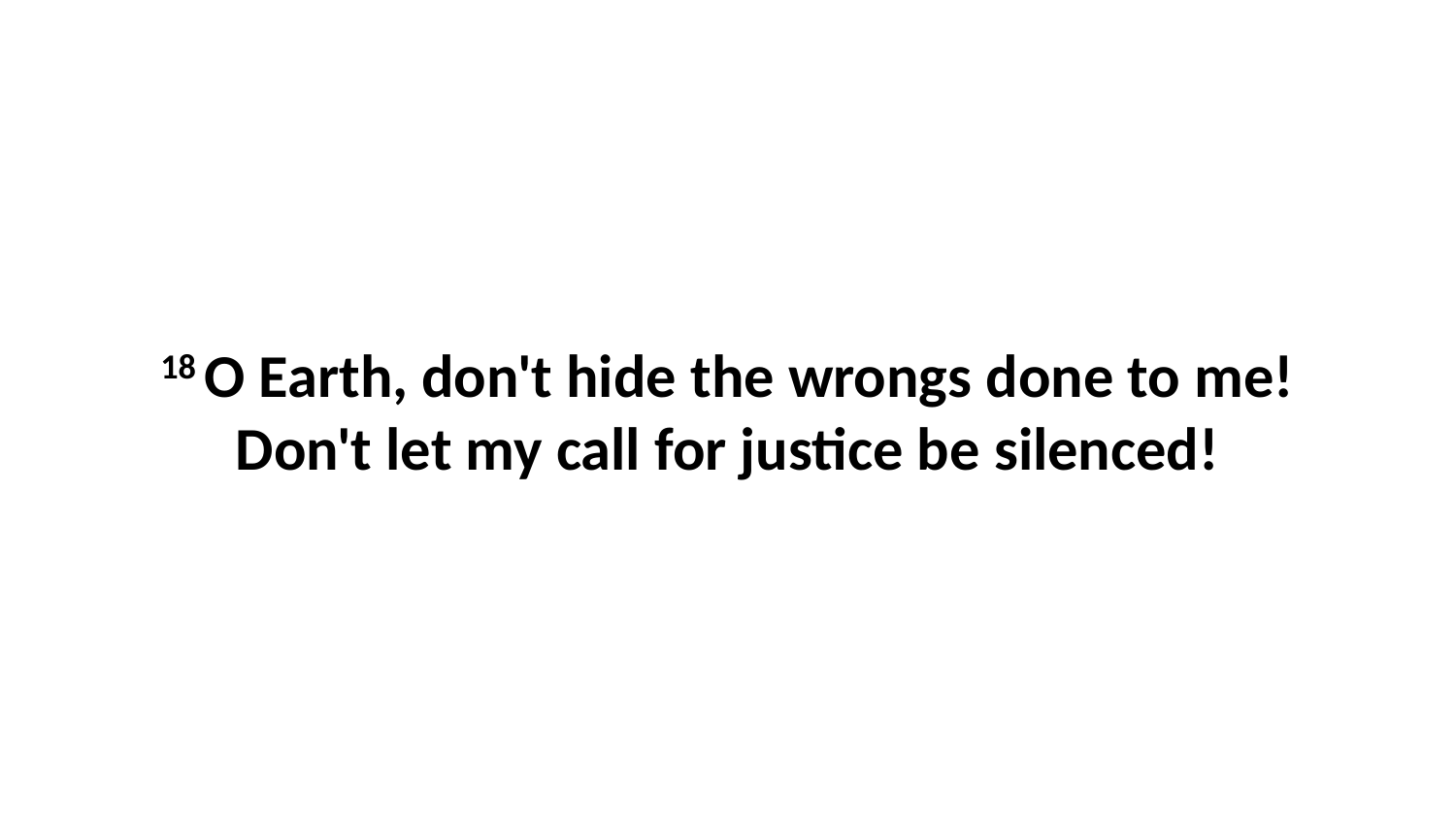

18 O Earth, don't hide the wrongs done to me!Don't let my call for justice be silenced!